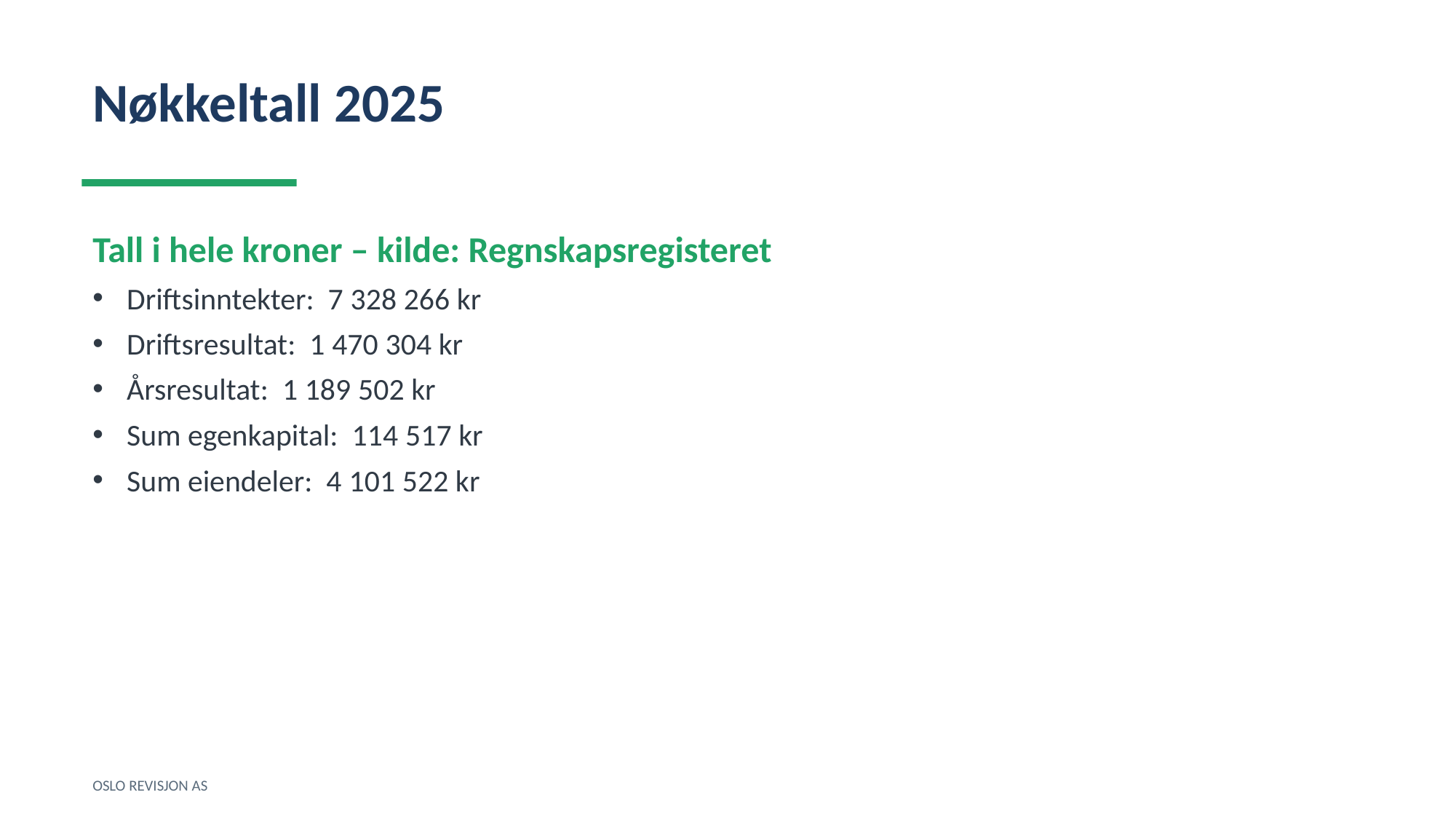

Nøkkeltall 2025

Tall i hele kroner – kilde: Regnskapsregisteret
Driftsinntekter:  7 328 266 kr
Driftsresultat:  1 470 304 kr
Årsresultat:  1 189 502 kr
Sum egenkapital:  114 517 kr
Sum eiendeler:  4 101 522 kr
OSLO REVISJON AS